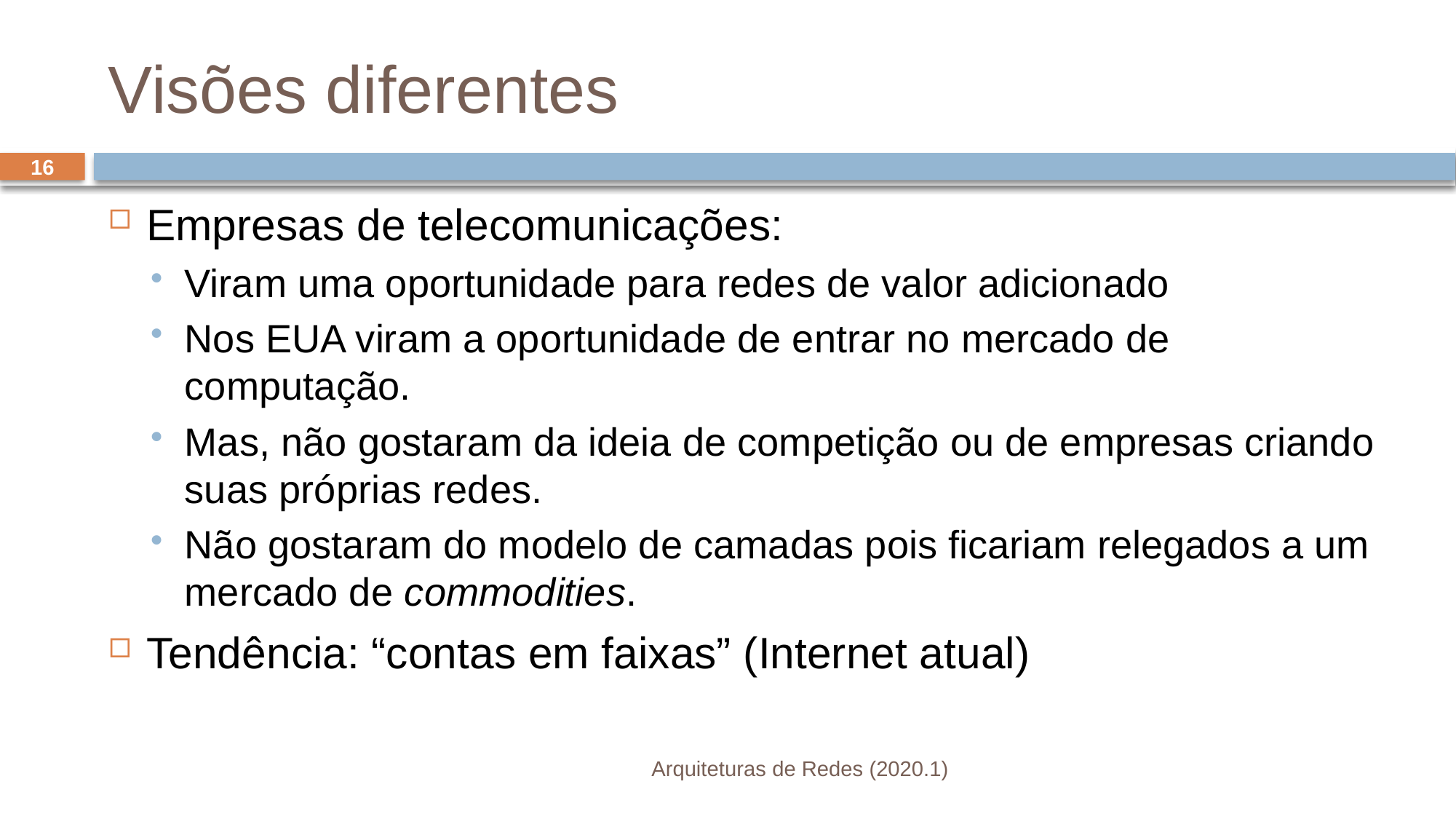

# Visões diferentes
16
Empresas de telecomunicações:
Viram uma oportunidade para redes de valor adicionado
Nos EUA viram a oportunidade de entrar no mercado de computação.
Mas, não gostaram da ideia de competição ou de empresas criando suas próprias redes.
Não gostaram do modelo de camadas pois ficariam relegados a um mercado de commodities.
Tendência: “contas em faixas” (Internet atual)
Arquiteturas de Redes (2020.1)